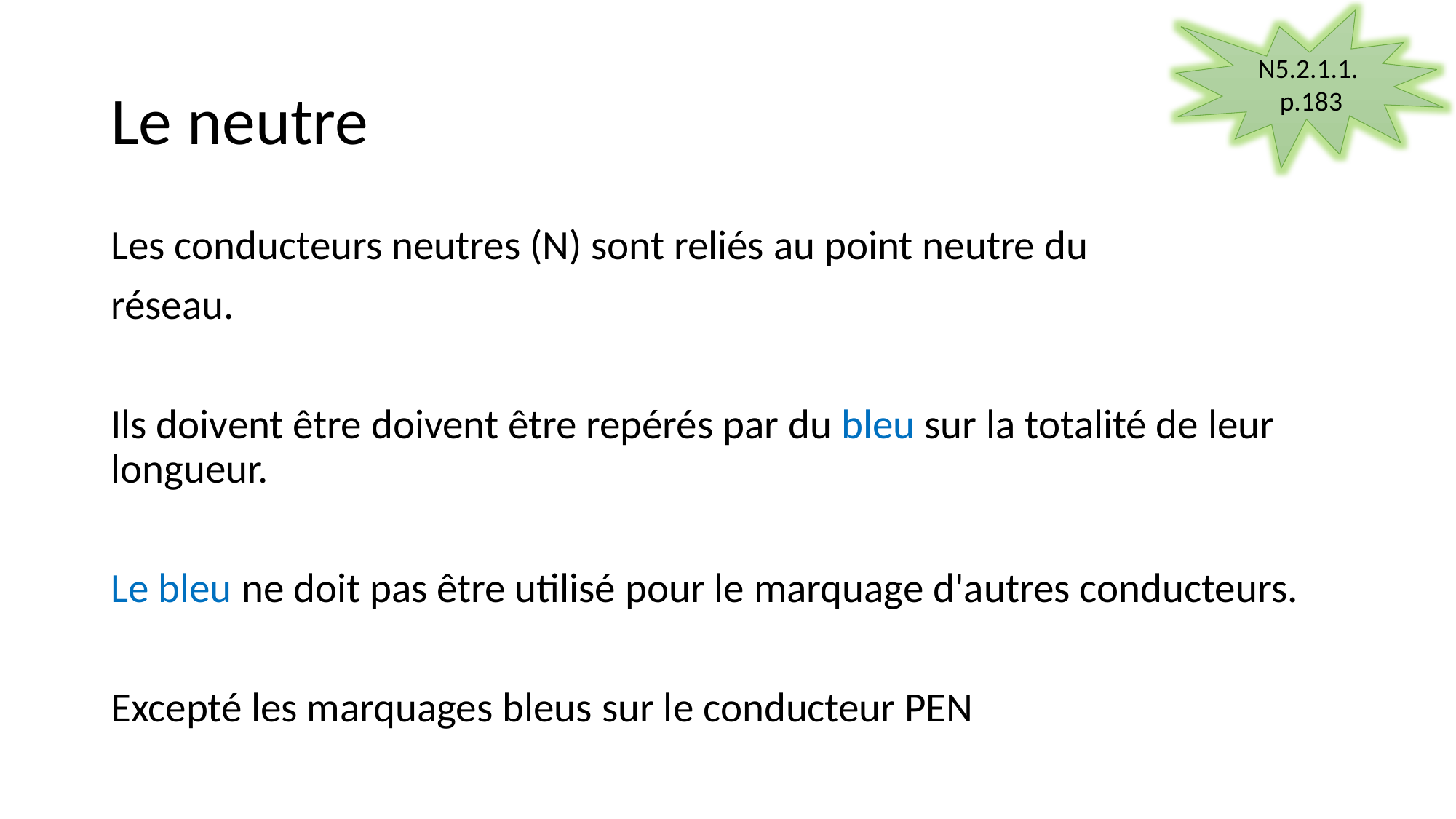

N5.2.1.1.
 p.183
# Le neutre
Les conducteurs neutres (N) sont reliés au point neutre du
réseau.

Ils doivent être doivent être repérés par du bleu sur la totalité de leur longueur.

Le bleu ne doit pas être utilisé pour le marquage d'autres conducteurs.

Excepté les marquages bleus sur le conducteur PEN